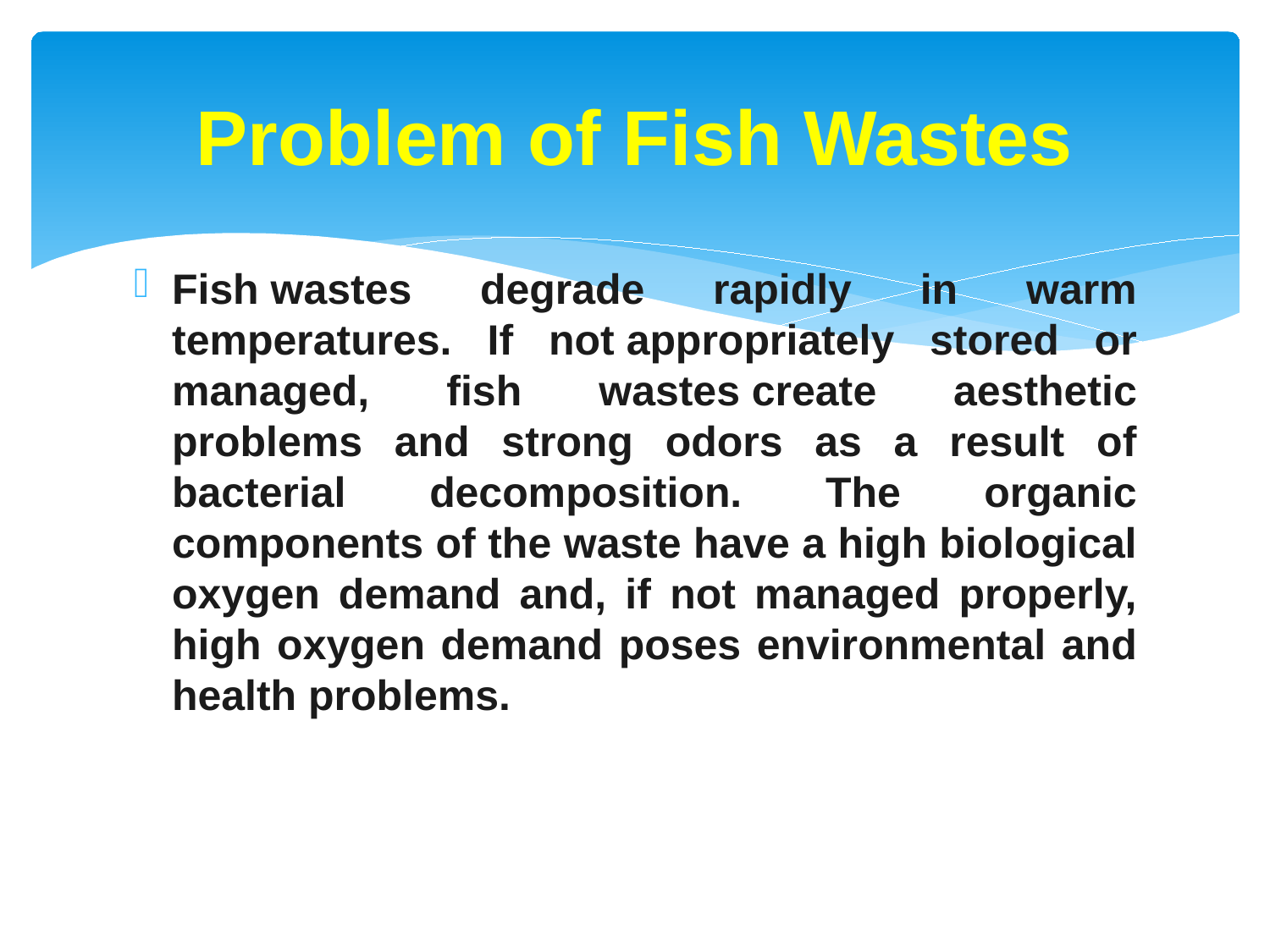

# Problem of Fish Wastes

Fish wastes degrade rapidly in warm temperatures. If not appropriately stored or managed, fish wastes create aesthetic problems and strong odors as a result of bacterial decomposition. The organic components of the waste have a high biological oxygen demand and, if not managed properly, high oxygen demand poses environmental and health problems.